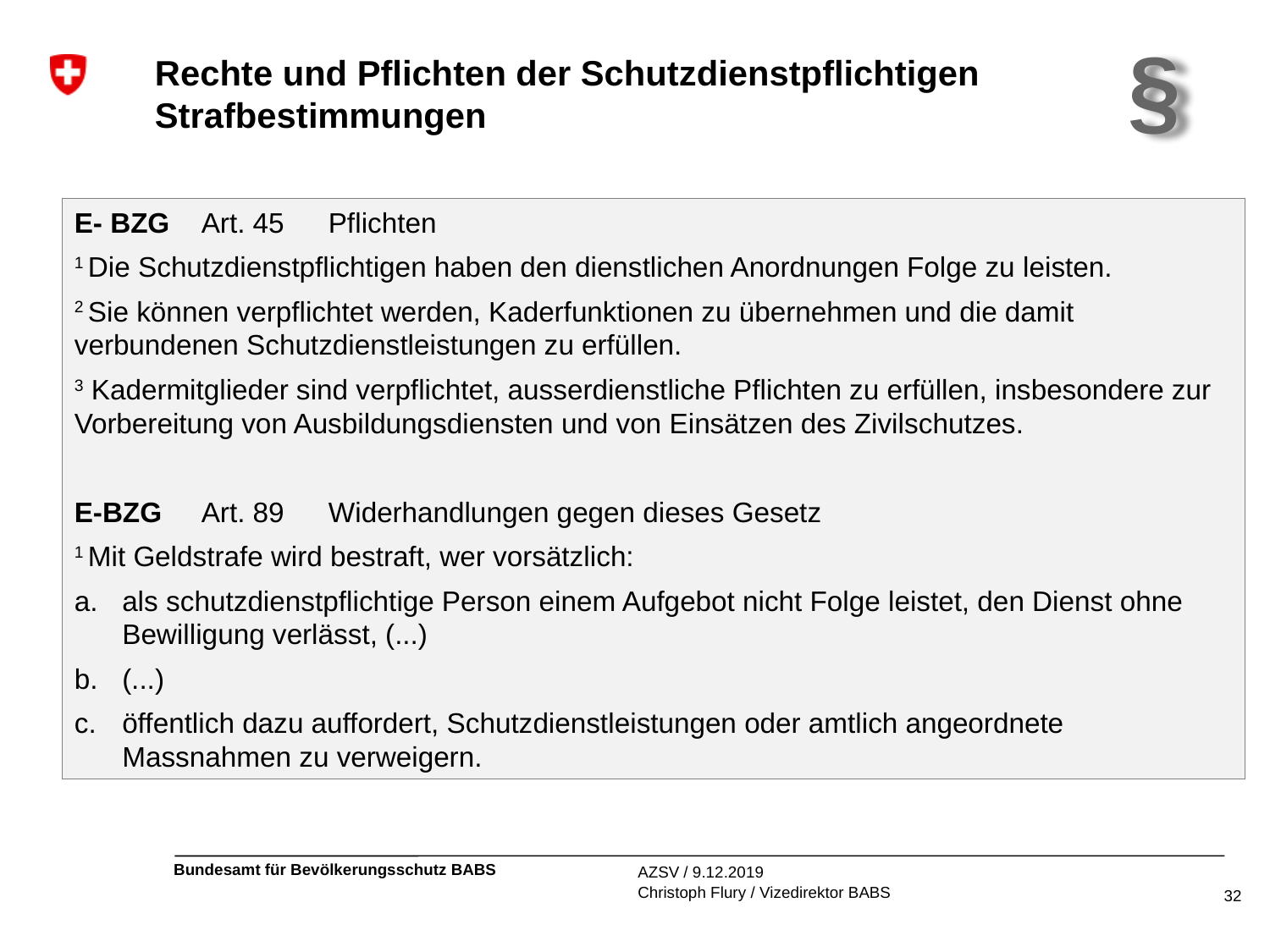

§
# Rechte und Pflichten der Schutzdienstpflichtigen Strafbestimmungen
E- BZG	Art. 45	Pflichten
1 Die Schutzdienstpflichtigen haben den dienstlichen Anordnungen Folge zu leisten.
2 Sie können verpflichtet werden, Kaderfunktionen zu übernehmen und die damit verbundenen Schutzdienstleistungen zu erfüllen.
3 Kadermitglieder sind verpflichtet, ausserdienstliche Pflichten zu erfüllen, insbesondere zur Vorbereitung von Ausbildungsdiensten und von Einsätzen des Zivilschutzes.

E-BZG	Art. 89	Widerhandlungen gegen dieses Gesetz
1 Mit Geldstrafe wird bestraft, wer vorsätzlich:
als schutzdienstpflichtige Person einem Aufgebot nicht Folge leistet, den Dienst ohne Bewilligung verlässt, (...)
(...)
öffentlich dazu auffordert, Schutzdienstleistungen oder amtlich angeordnete Massnahmen zu verweigern.
AZSV / 9.12.2019
Christoph Flury / Vizedirektor BABS